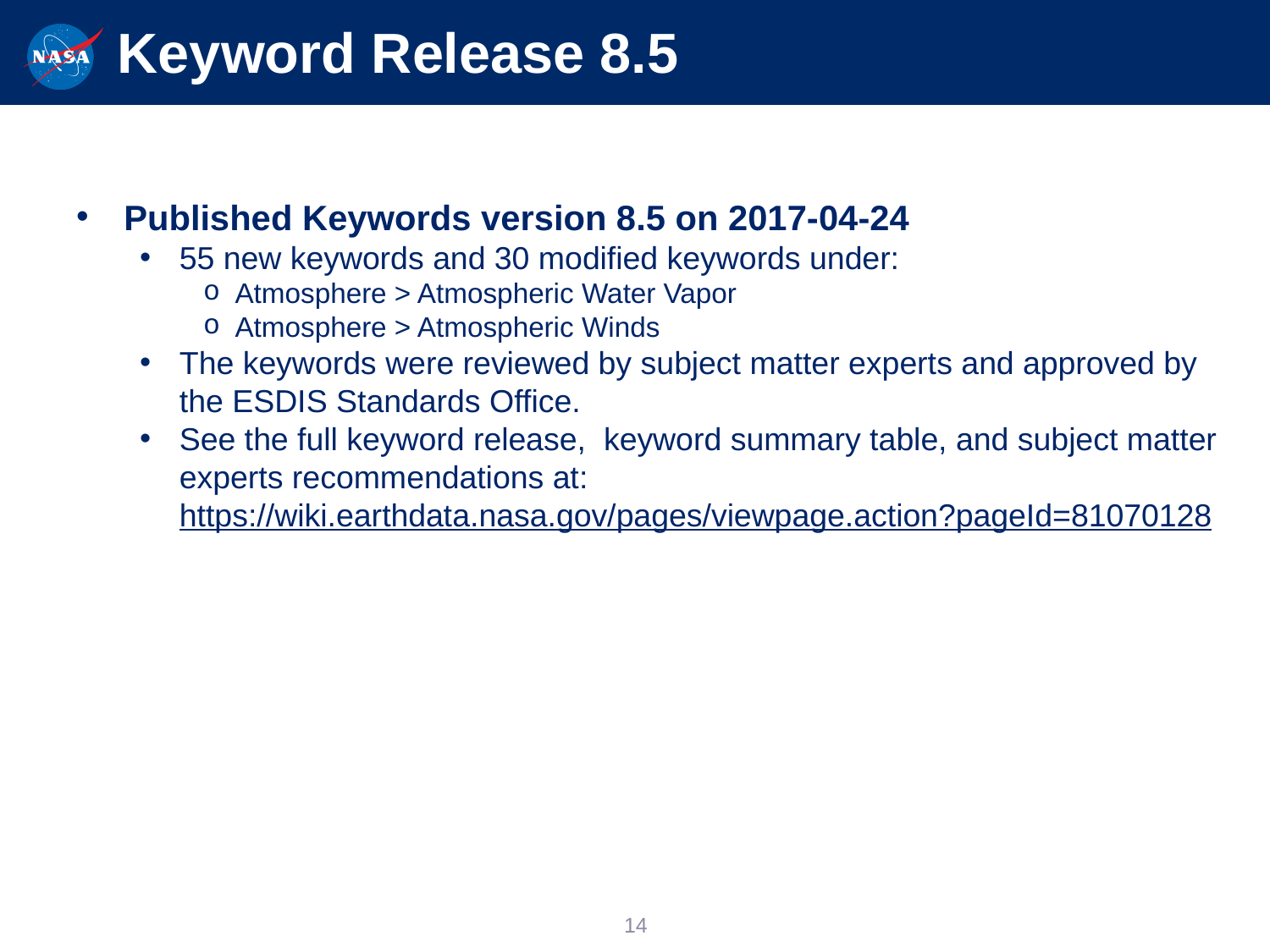

# Keyword Release 8.5

Published Keywords version 8.5 on 2017-04-24
55 new keywords and 30 modified keywords under:
Atmosphere > Atmospheric Water Vapor
Atmosphere > Atmospheric Winds
The keywords were reviewed by subject matter experts and approved by the ESDIS Standards Office.
See the full keyword release,  keyword summary table, and subject matter experts recommendations at: https://wiki.earthdata.nasa.gov/pages/viewpage.action?pageId=81070128

14